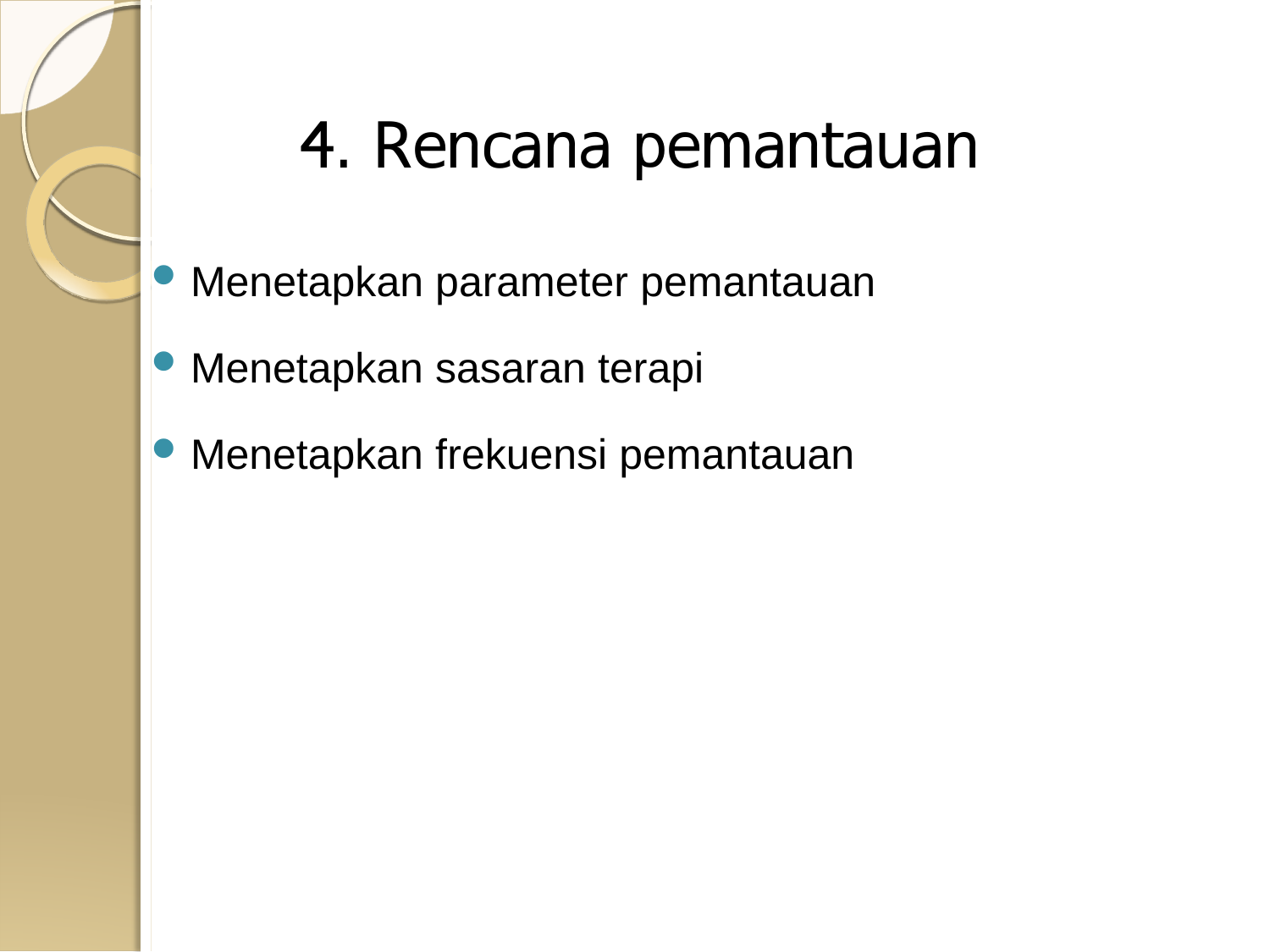

# 4. Rencana pemantauan

Menetapkan parameter pemantauan
Menetapkan sasaran terapi
Menetapkan frekuensi pemantauan